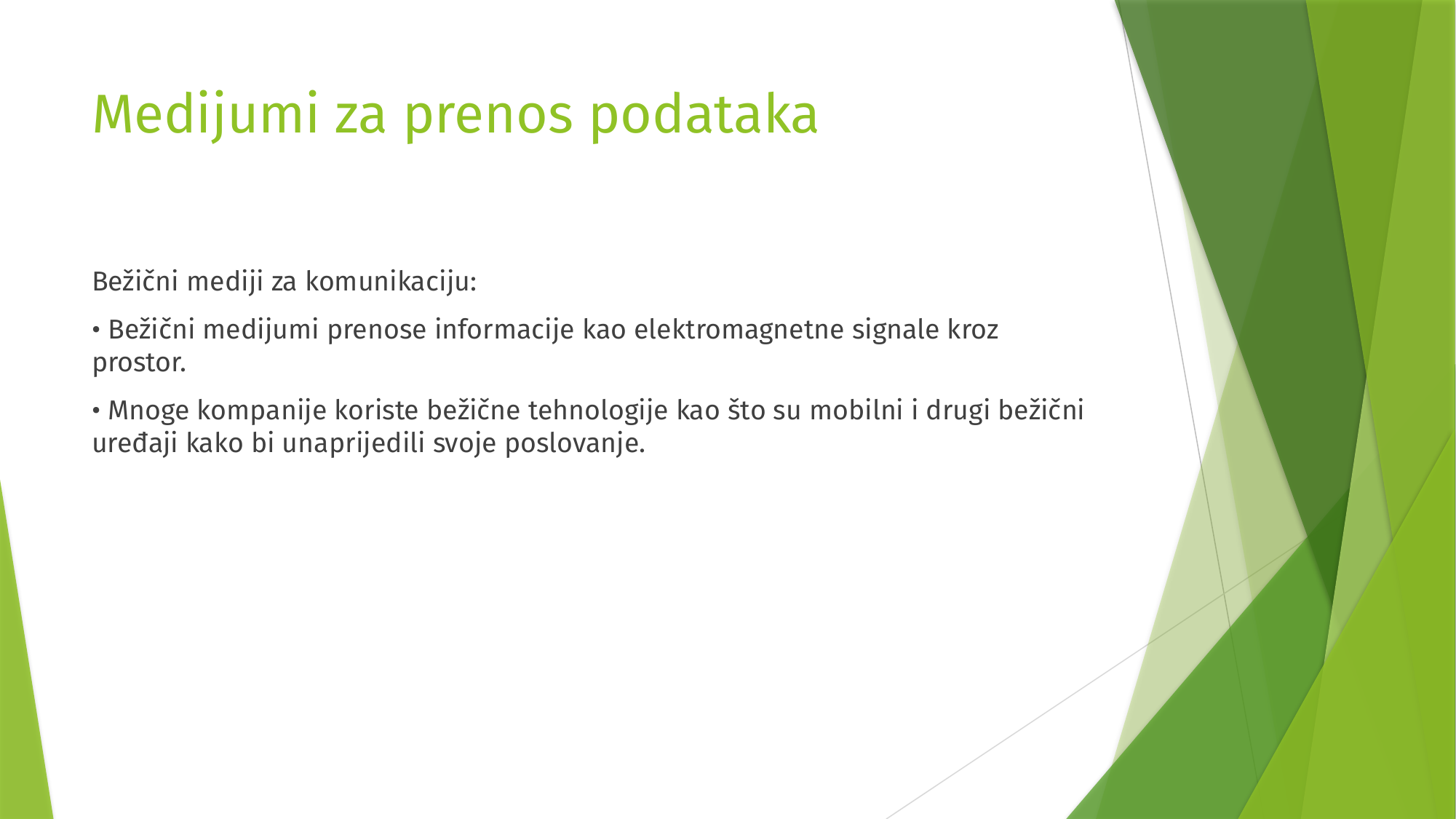

# Medijumi za prenos podataka
Bežični mediji za komunikaciju:
• Bežični medijumi prenose informacije kao elektromagnetne signale kroz prostor.
• Mnoge kompanije koriste bežične tehnologije kao što su mobilni i drugi bežični uređaji kako bi unaprijedili svoje poslovanje.